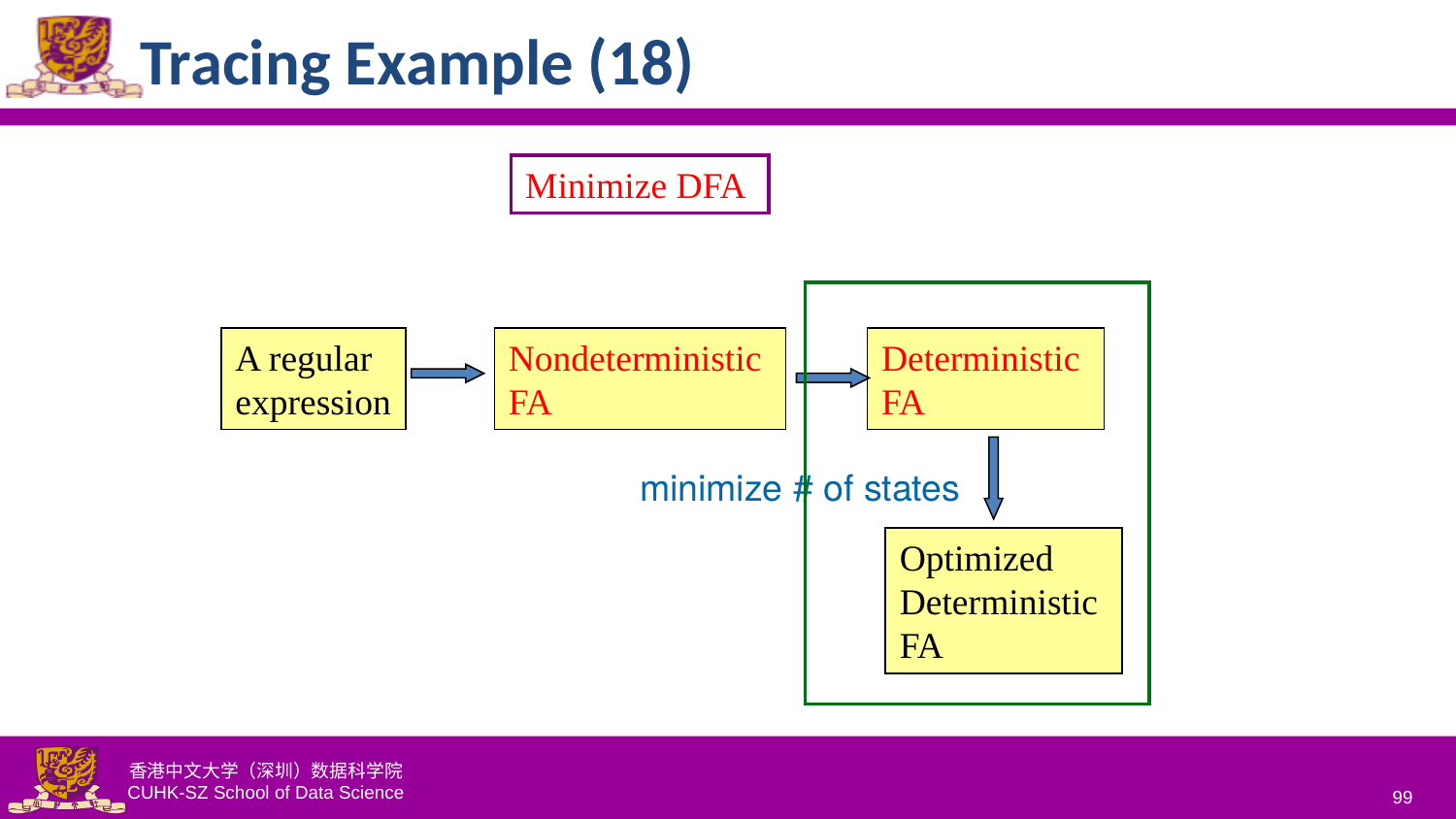

# Tracing Example (18)
Minimize DFA

A regular
expression
Nondeterministic
FA
Deterministic
FA

minimize # of states
Optimized
Deterministic
FA
99